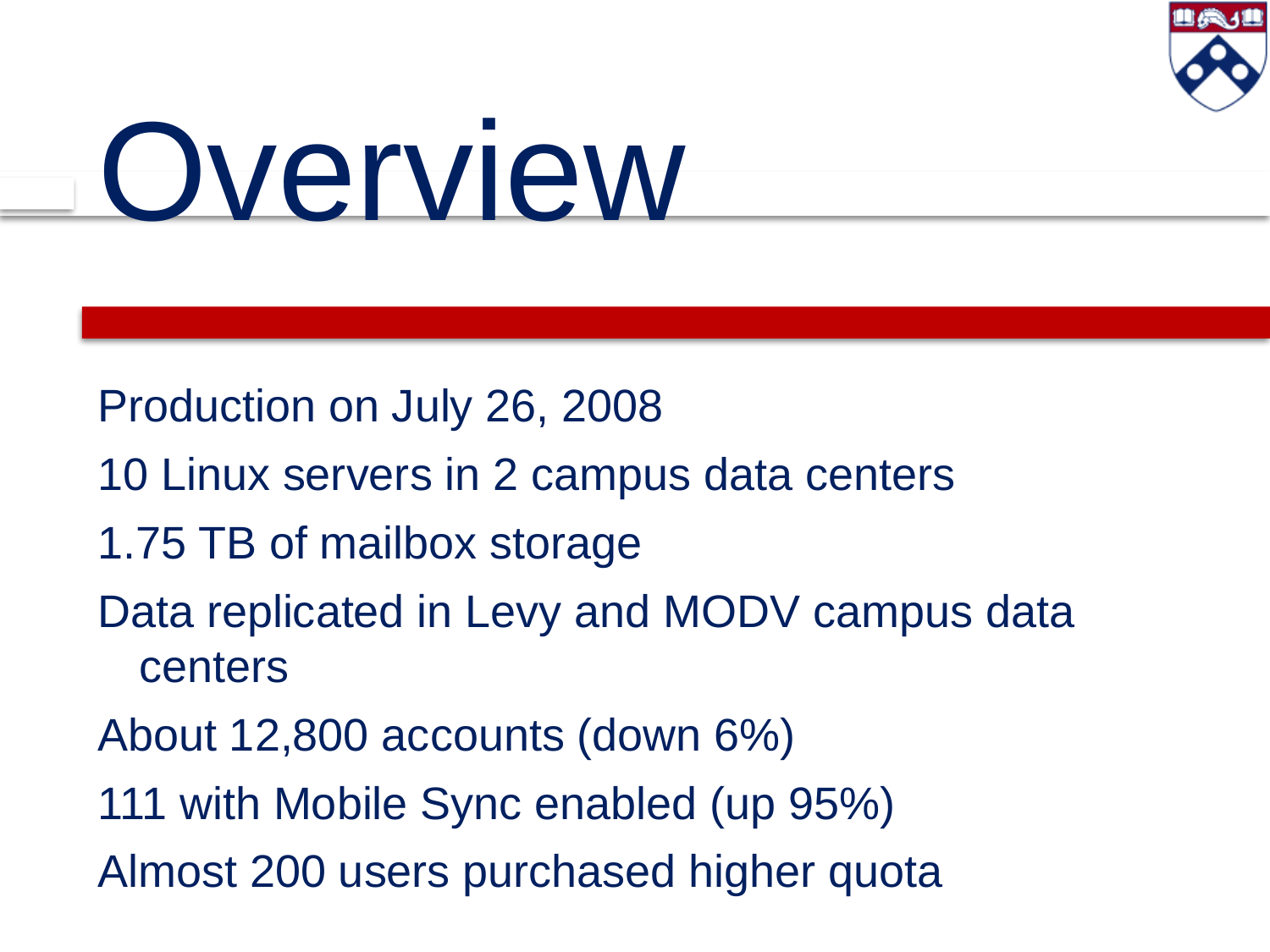

# Overview
Production on July 26, 2008
10 Linux servers in 2 campus data centers
1.75 TB of mailbox storage
Data replicated in Levy and MODV campus data centers
About 12,800 accounts (down 6%)
111 with Mobile Sync enabled (up 95%)
Almost 200 users purchased higher quota